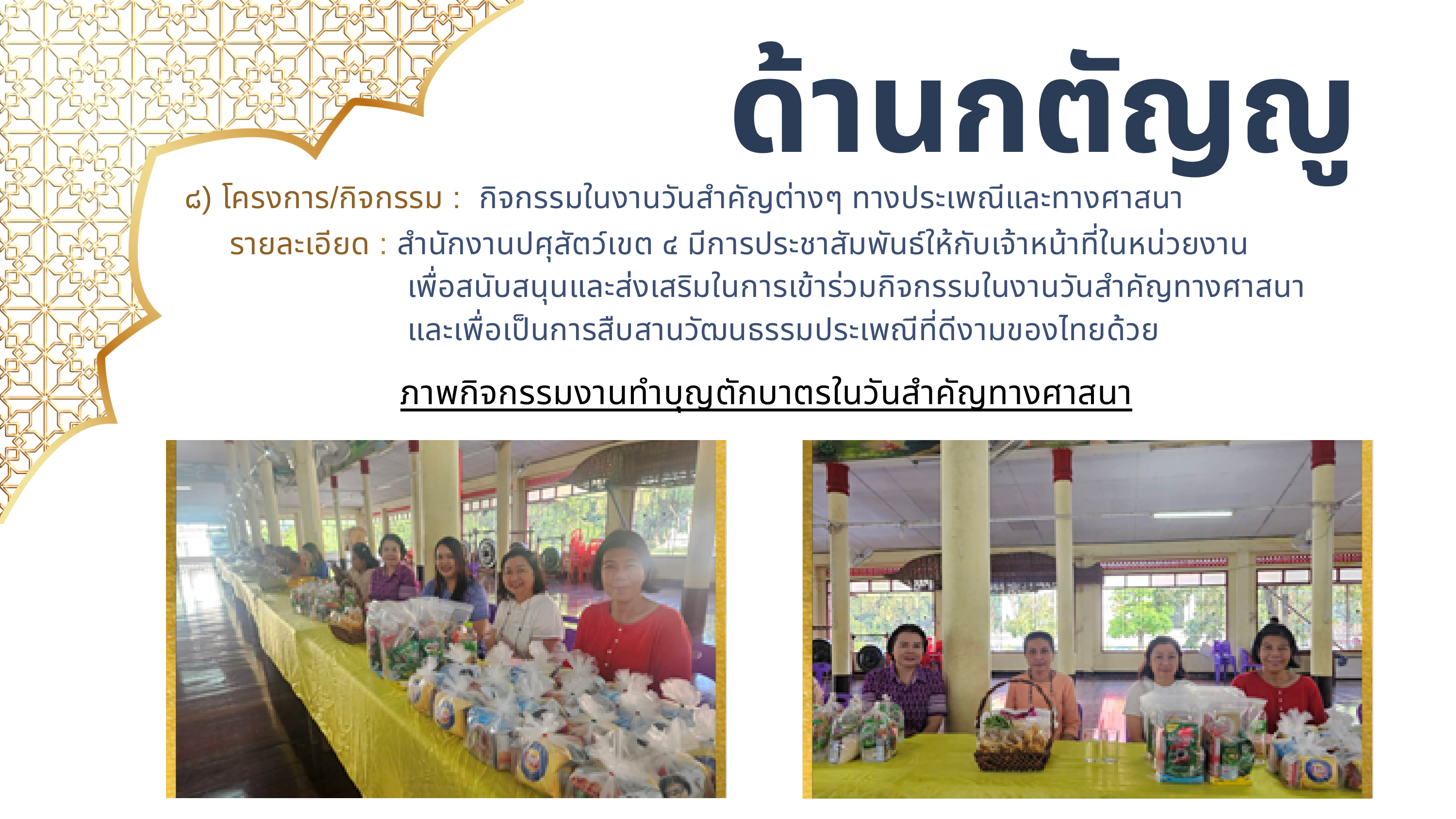

ด้านกตัญญู
๘) โครงการ/กิจกรรม :  กิจกรรมในงานวันสำคัญต่างๆ ทางประเพณีและทางศาสนา
รายละเอียด : สำนักงานปศุสัตว์เขต ๔ มีการประชาสัมพันธ์ให้กับเจ้าหน้าที่ในหน่วยงาน
                     เพื่อสนับสนุนและส่งเสริมในการเข้าร่วมกิจกรรมในงานวันสำคัญทางศาสนา
                     และเพื่อเป็นการสืบสานวัฒนธรรมประเพณีที่ดีงามของไทยด้วย
ภาพกิจกรรมงานทำบุญตักบาตรในวันสำคัญทางศาสนา